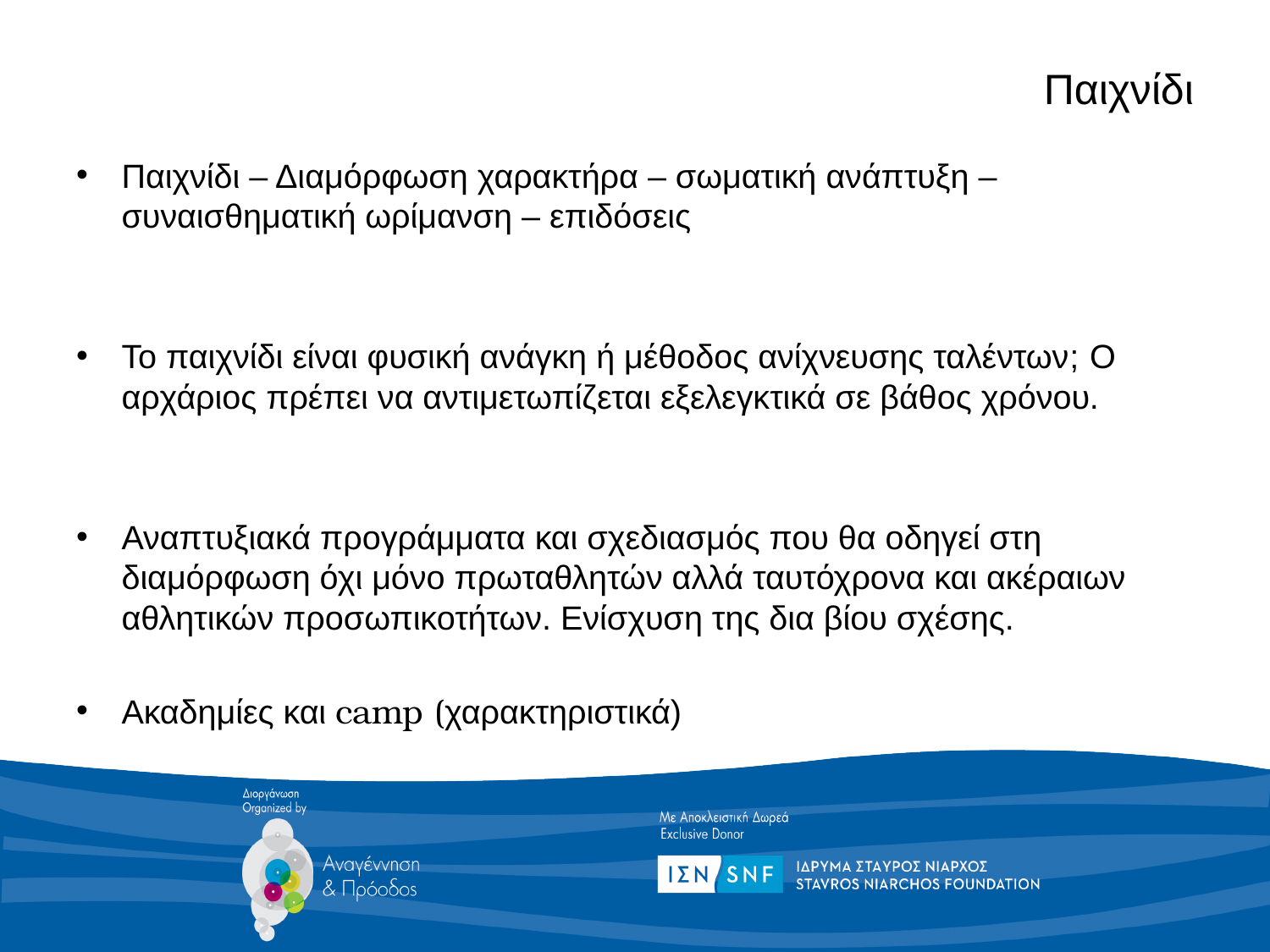

# Παιχνίδι
Παιχνίδι – Διαμόρφωση χαρακτήρα – σωματική ανάπτυξη – συναισθηματική ωρίμανση – επιδόσεις

Το παιχνίδι είναι φυσική ανάγκη ή μέθοδος ανίχνευσης ταλέντων; Ο αρχάριος πρέπει να αντιμετωπίζεται εξελεγκτικά σε βάθος χρόνου.

Αναπτυξιακά προγράμματα και σχεδιασμός που θα οδηγεί στη διαμόρφωση όχι μόνο πρωταθλητών αλλά ταυτόχρονα και ακέραιων αθλητικών προσωπικοτήτων. Ενίσχυση της δια βίου σχέσης.

Ακαδημίες και camp (χαρακτηριστικά)